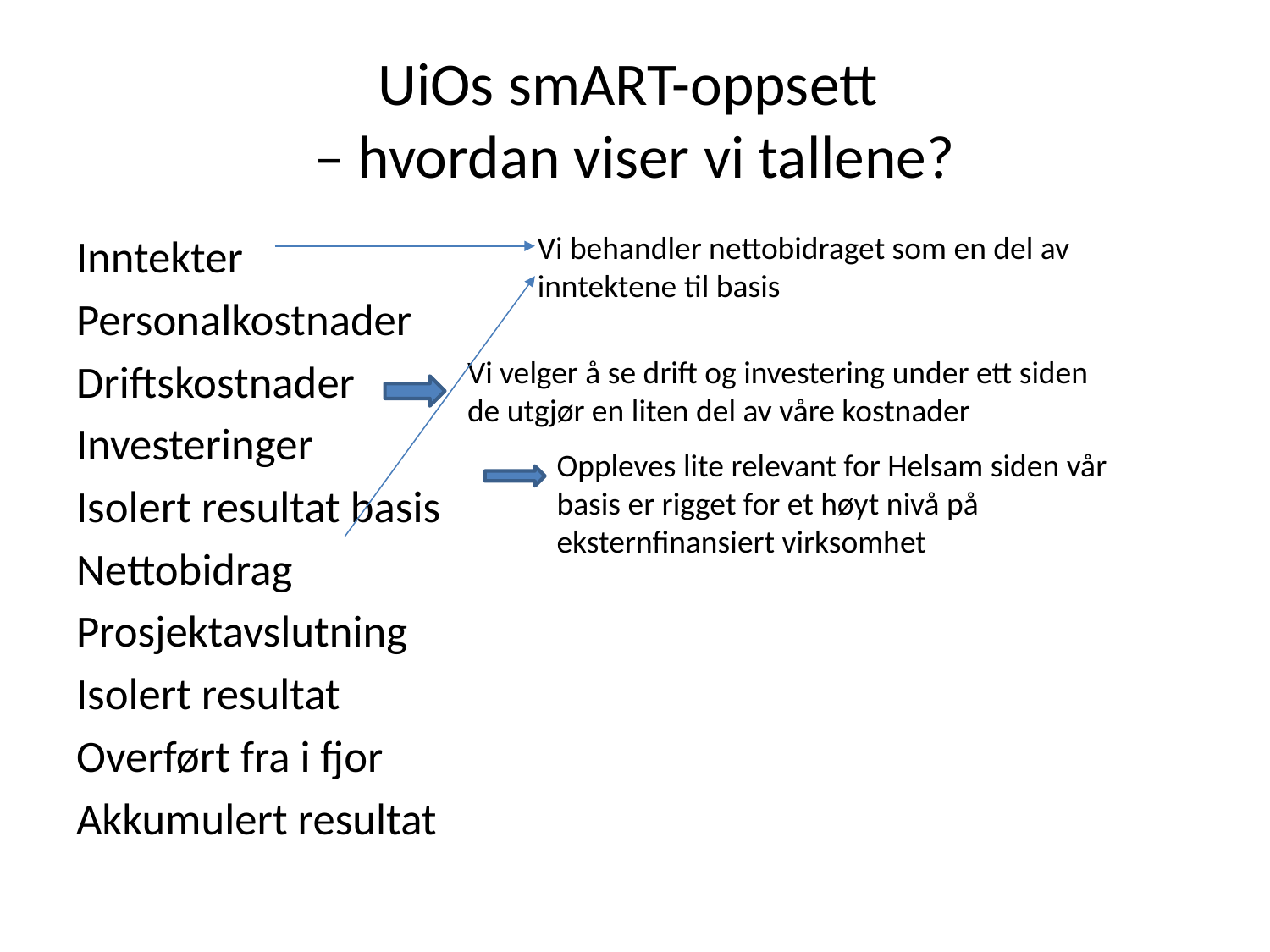

# UiOs smART-oppsett – hvordan viser vi tallene?
Vi behandler nettobidraget som en del av inntektene til basis
Inntekter
Personalkostnader
Driftskostnader
Investeringer
Isolert resultat basis
Nettobidrag
Prosjektavslutning
Isolert resultat
Overført fra i fjor
Akkumulert resultat

Vi velger å se drift og investering under ett siden de utgjør en liten del av våre kostnader

Oppleves lite relevant for Helsam siden vår basis er rigget for et høyt nivå på eksternfinansiert virksomhet